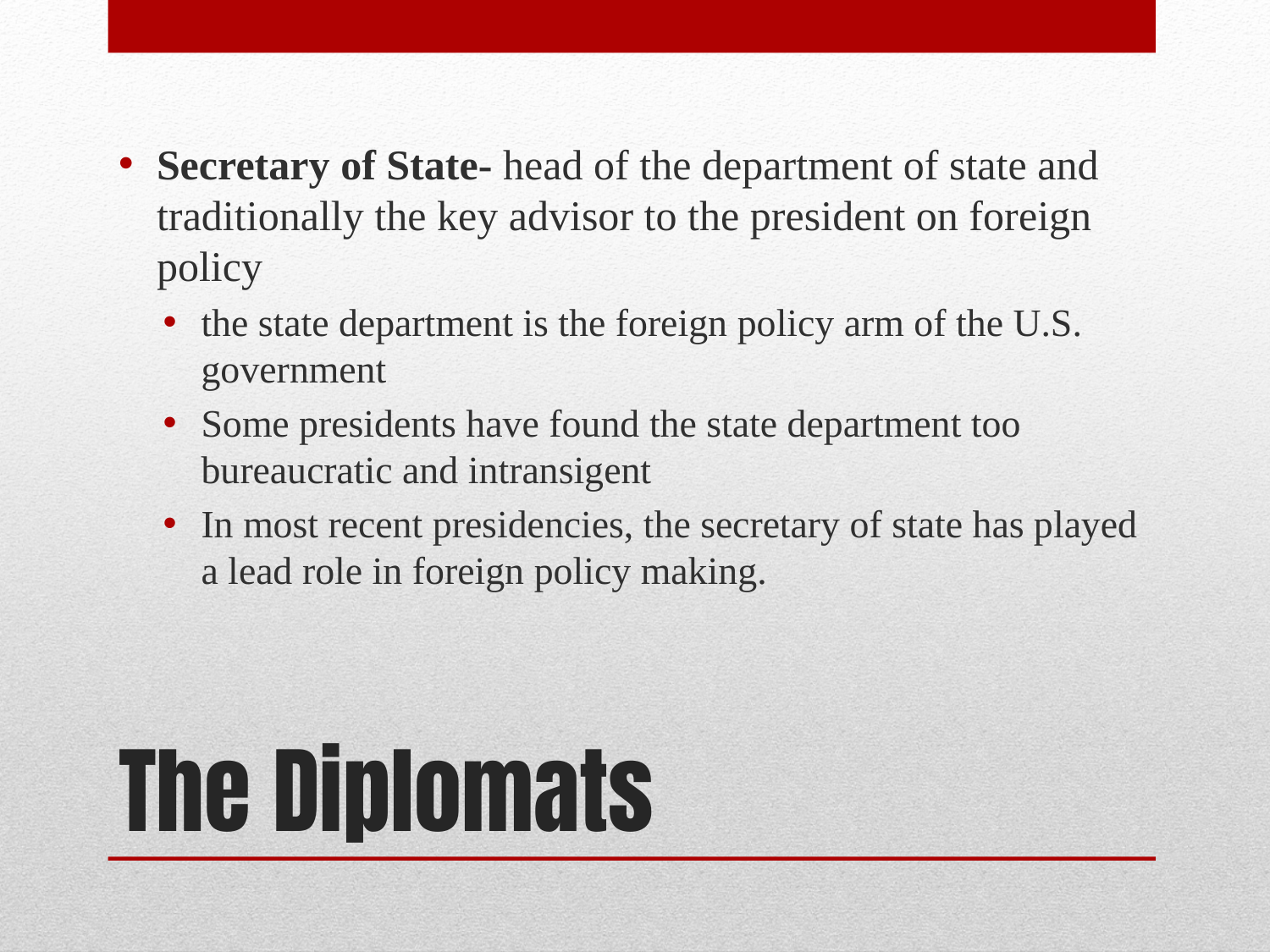

Secretary of State- head of the department of state and traditionally the key advisor to the president on foreign policy
the state department is the foreign policy arm of the U.S. government
Some presidents have found the state department too bureaucratic and intransigent
In most recent presidencies, the secretary of state has played a lead role in foreign policy making.
# The Diplomats